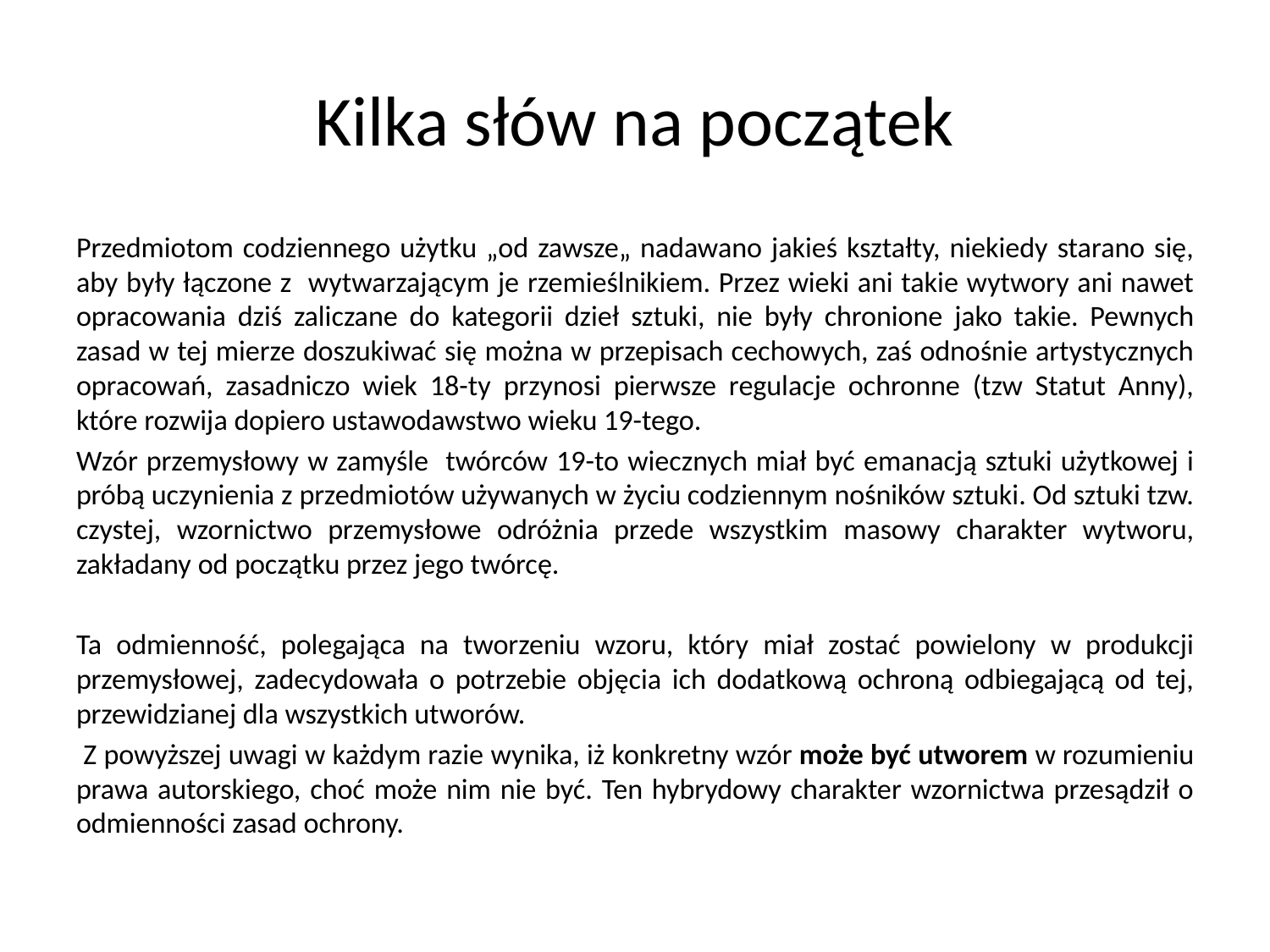

# Kilka słów na początek
Przedmiotom codziennego użytku „od zawsze„ nadawano jakieś kształty, niekiedy starano się, aby były łączone z  wytwarzającym je rzemieślnikiem. Przez wieki ani takie wytwory ani nawet opracowania dziś zaliczane do kategorii dzieł sztuki, nie były chronione jako takie. Pewnych zasad w tej mierze doszukiwać się można w przepisach cechowych, zaś odnośnie artystycznych opracowań, zasadniczo wiek 18-ty przynosi pierwsze regulacje ochronne (tzw Statut Anny), które rozwija dopiero ustawodawstwo wieku 19-tego.
Wzór przemysłowy w zamyśle  twórców 19-to wiecznych miał być emanacją sztuki użytkowej i próbą uczynienia z przedmiotów używanych w życiu codziennym nośników sztuki. Od sztuki tzw. czystej, wzornictwo przemysłowe odróżnia przede wszystkim masowy charakter wytworu, zakładany od początku przez jego twórcę.

Ta odmienność, polegająca na tworzeniu wzoru, który miał zostać powielony w produkcji przemysłowej, zadecydowała o potrzebie objęcia ich dodatkową ochroną odbiegającą od tej, przewidzianej dla wszystkich utworów.
 Z powyższej uwagi w każdym razie wynika, iż konkretny wzór może być utworem w rozumieniu prawa autorskiego, choć może nim nie być. Ten hybrydowy charakter wzornictwa przesądził o odmienności zasad ochrony.